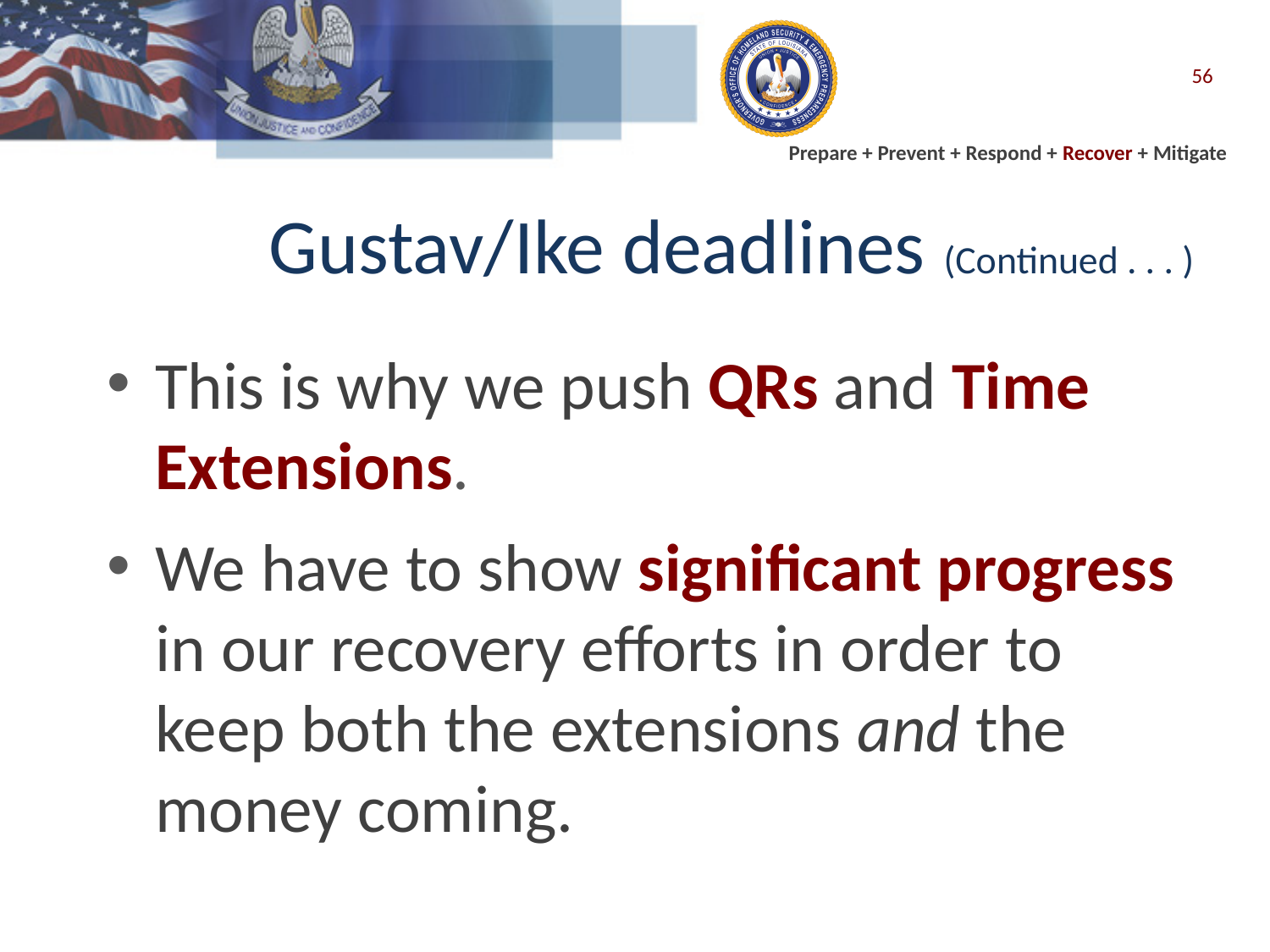

56
# Gustav/Ike deadlines (Continued . . . )
This is why we push QRs and Time Extensions.
We have to show significant progress in our recovery efforts in order to keep both the extensions and the money coming.